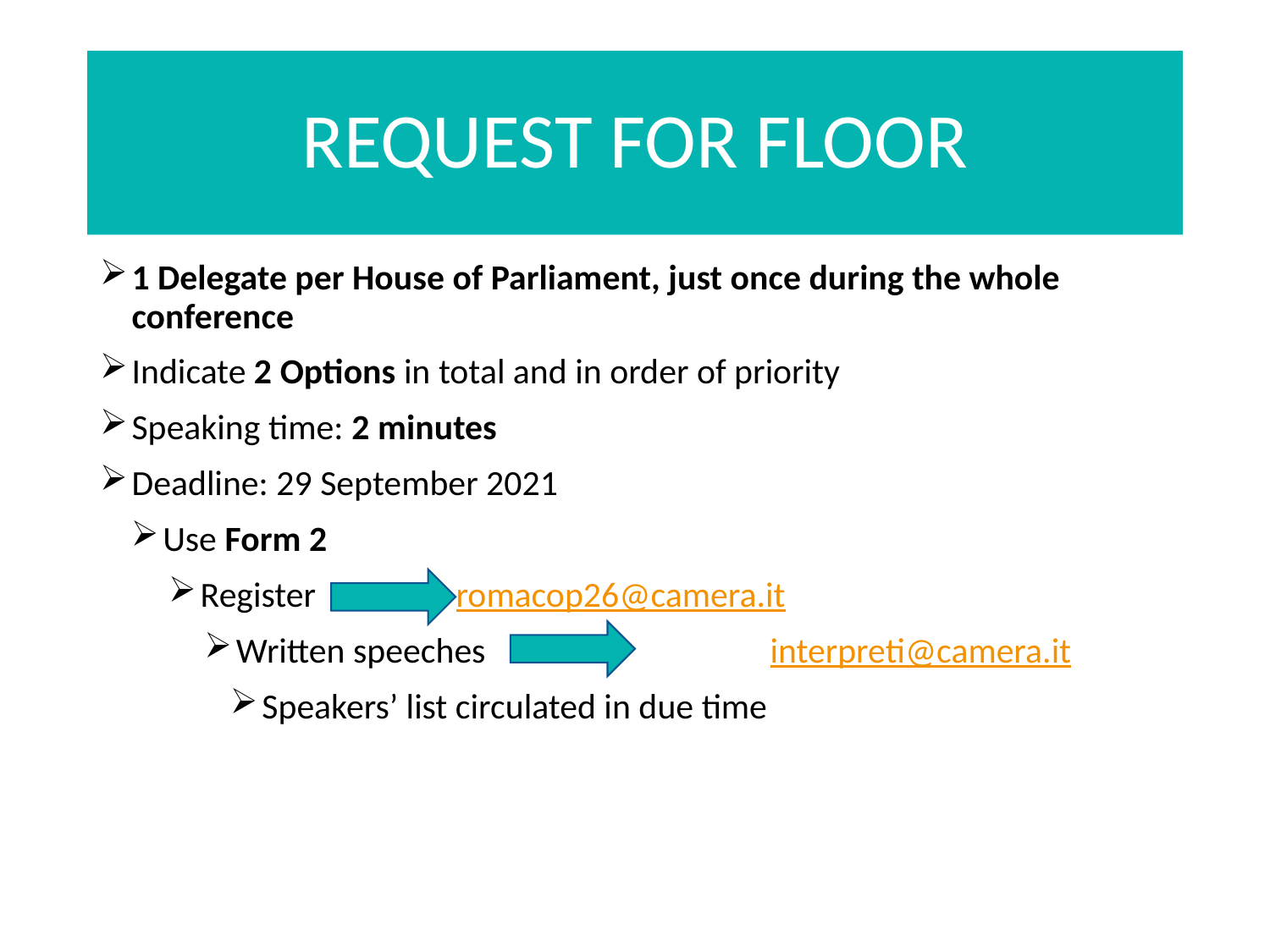

# REQUEST FOR FLOOR
1 Delegate per House of Parliament, just once during the whole conference
Indicate 2 Options in total and in order of priority
Speaking time: 2 minutes
Deadline: 29 September 2021
Use Form 2
Register 	                romacop26@camera.it
Written speeches 	                   interpreti@camera.it
Speakers’ list circulated in due time